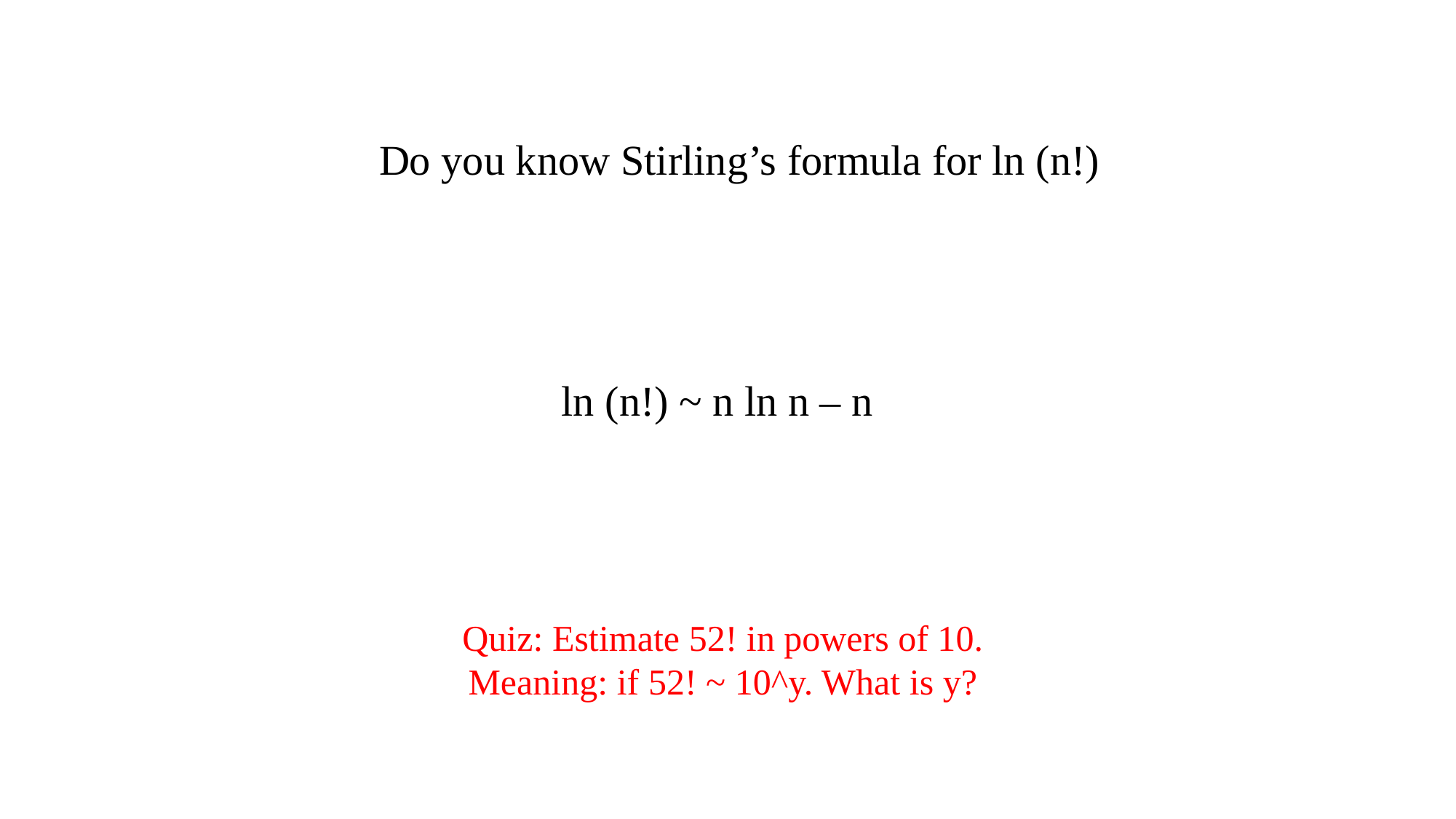

Do you know Stirling’s formula for ln (n!)
ln (n!) ~ n ln n – n
Quiz: Estimate 52! in powers of 10.
Meaning: if 52! ~ 10^y. What is y?